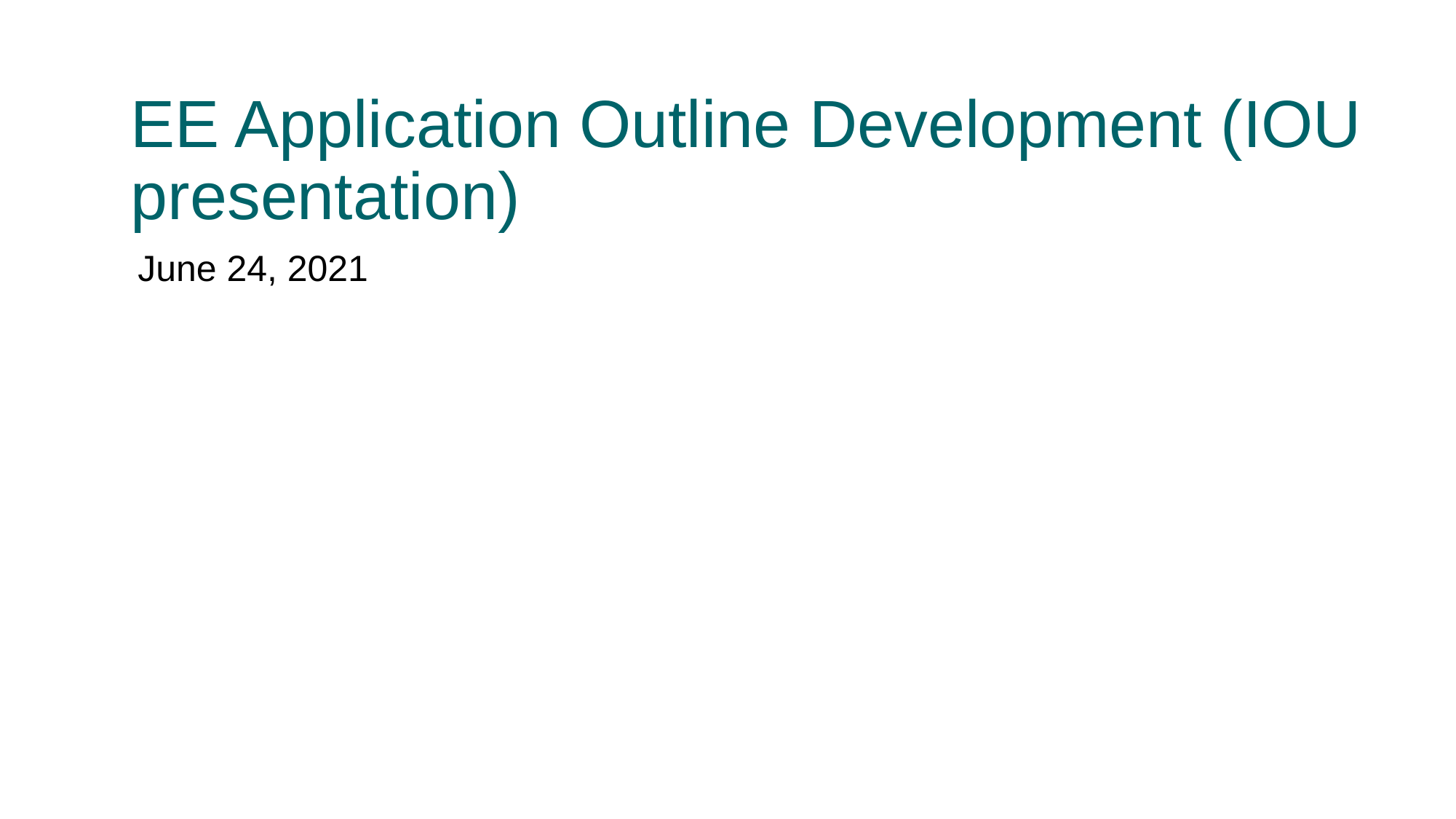

# EE Application Outline Development (IOU presentation)
June 24, 2021